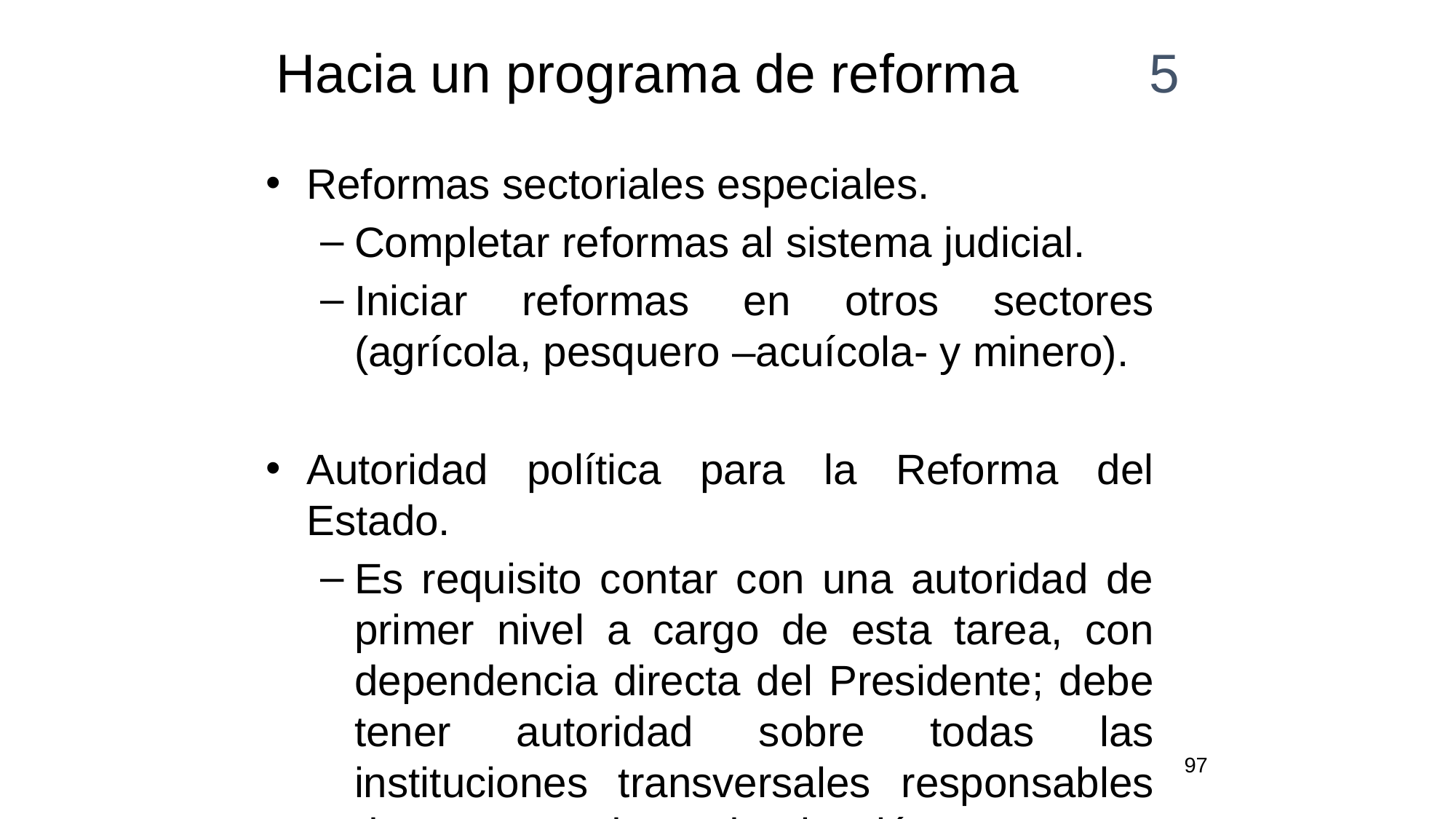

Hacia un programa de reforma		5
Reformas sectoriales especiales.
Completar reformas al sistema judicial.
Iniciar reformas en otros sectores (agrícola, pesquero –acuícola- y minero).

Autoridad política para la Reforma del Estado.
Es requisito contar con una autoridad de primer nivel a cargo de esta tarea, con dependencia directa del Presidente; debe tener autoridad sobre todas las instituciones transversales responsables de procesos de modernización.

97